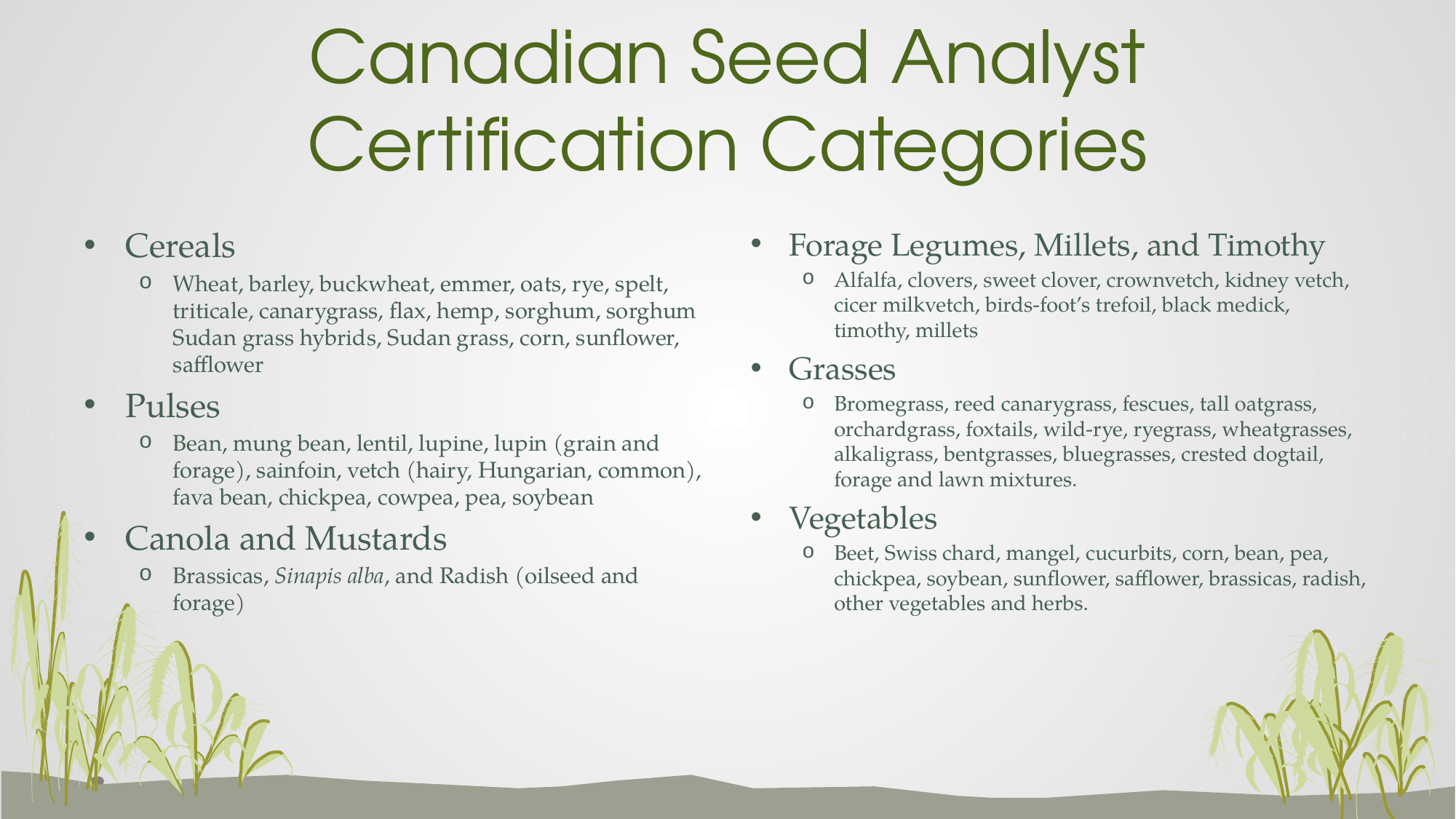

# Canadian Seed Analyst Certification Categories
Forage Legumes, Millets, and Timothy
Alfalfa, clovers, sweet clover, crownvetch, kidney vetch, cicer milkvetch, birds-foot’s trefoil, black medick, timothy, millets
Grasses
Bromegrass, reed canarygrass, fescues, tall oatgrass, orchardgrass, foxtails, wild-rye, ryegrass, wheatgrasses, alkaligrass, bentgrasses, bluegrasses, crested dogtail, forage and lawn mixtures.
Vegetables
Beet, Swiss chard, mangel, cucurbits, corn, bean, pea, chickpea, soybean, sunflower, safflower, brassicas, radish, other vegetables and herbs.
Cereals
Wheat, barley, buckwheat, emmer, oats, rye, spelt, triticale, canarygrass, flax, hemp, sorghum, sorghum Sudan grass hybrids, Sudan grass, corn, sunflower, safflower
Pulses
Bean, mung bean, lentil, lupine, lupin (grain and forage), sainfoin, vetch (hairy, Hungarian, common), fava bean, chickpea, cowpea, pea, soybean
Canola and Mustards
Brassicas, Sinapis alba, and Radish (oilseed and forage)